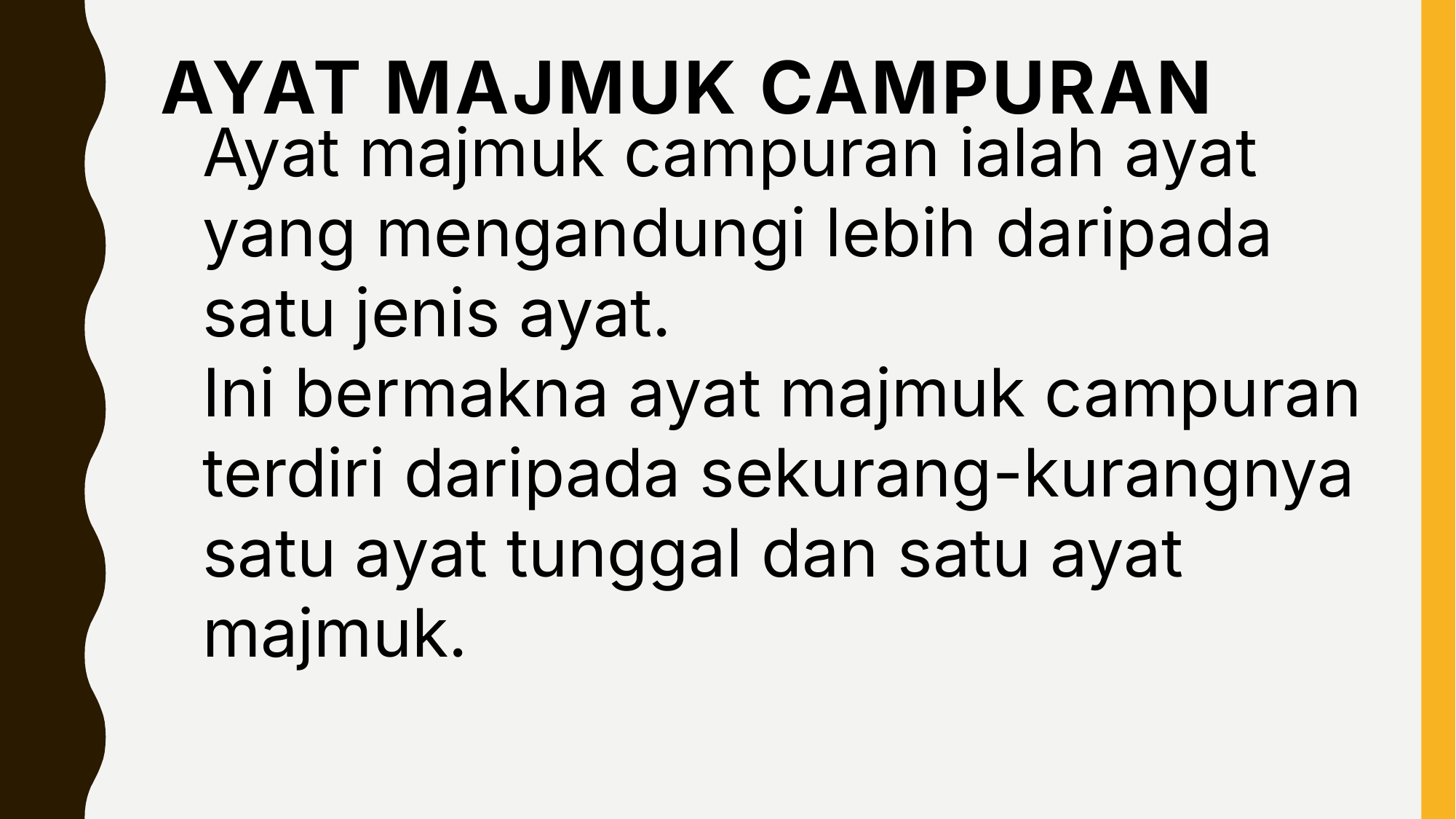

# Ayat Majmuk Campuran
Ayat majmuk campuran ialah ayat yang mengandungi lebih daripada satu jenis ayat.
Ini bermakna ayat majmuk campuran terdiri daripada sekurang-kurangnya satu ayat tunggal dan satu ayat majmuk.